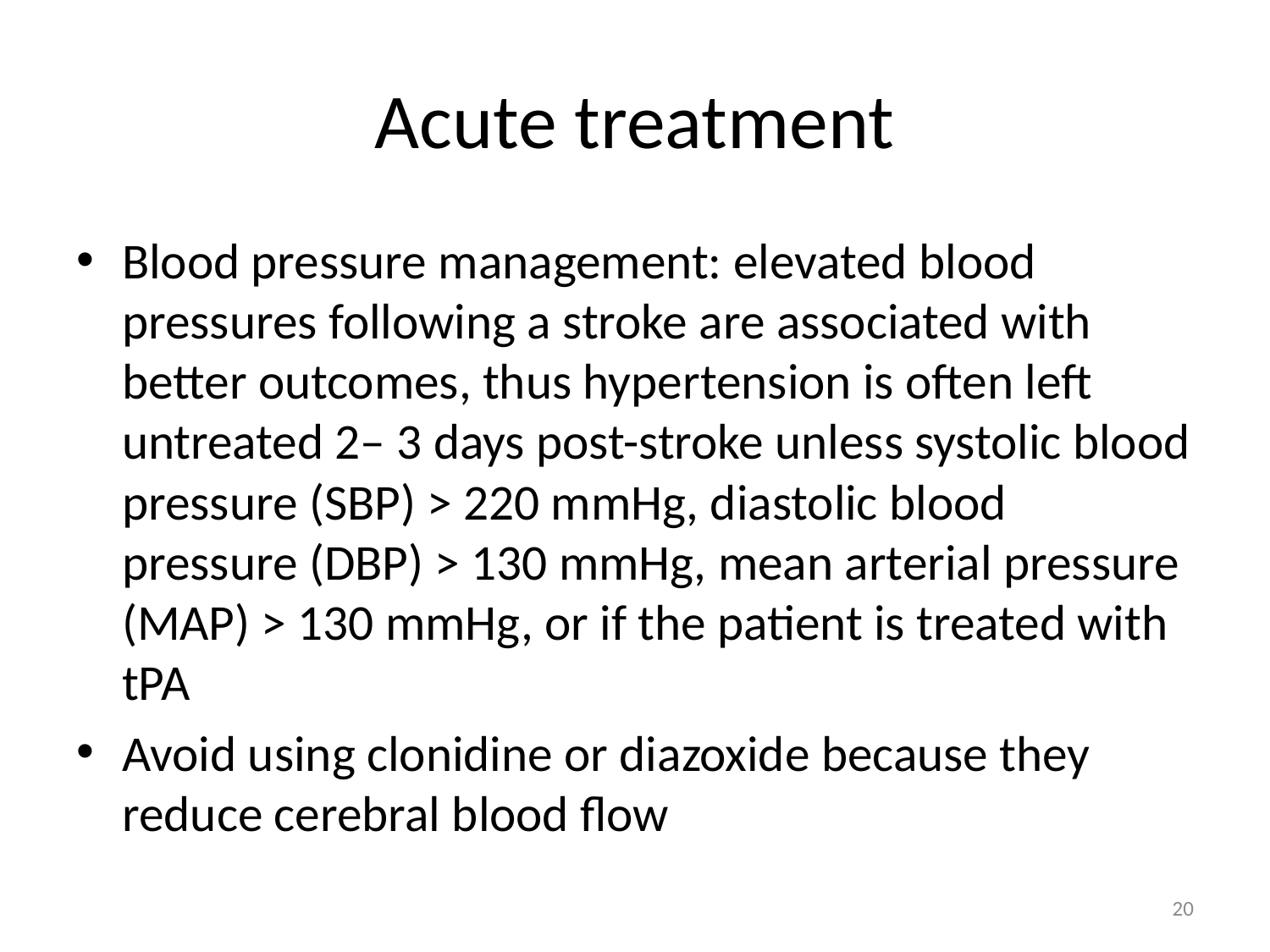

# Acute treatment
Blood pressure management: elevated blood pressures following a stroke are associated with better outcomes, thus hypertension is often left untreated 2– 3 days post-stroke unless systolic blood pressure (SBP) > 220 mmHg, diastolic blood pressure (DBP) > 130 mmHg, mean arterial pressure (MAP) > 130 mmHg, or if the patient is treated with tPA
Avoid using clonidine or diazoxide because they reduce cerebral blood flow

20